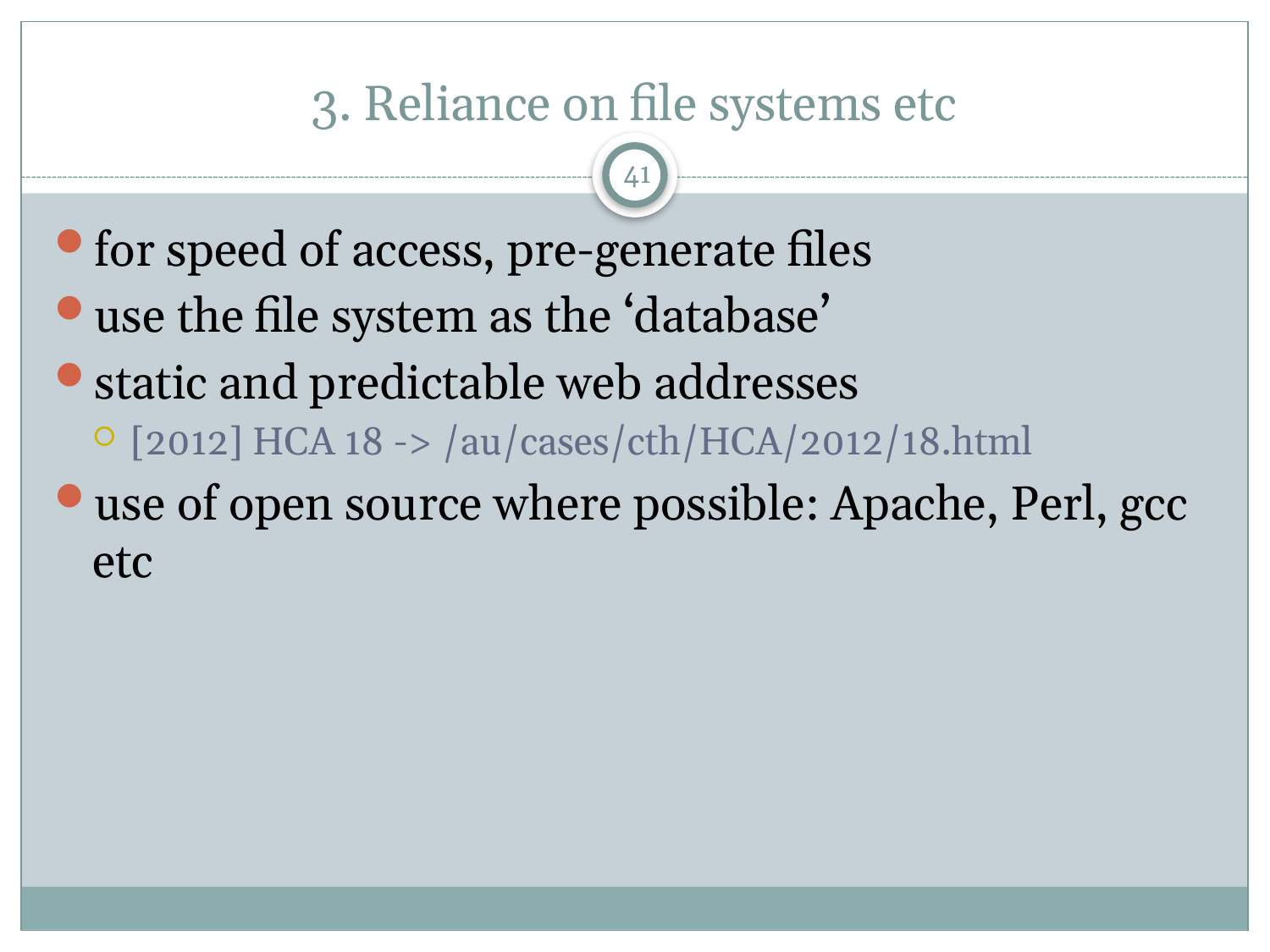

# 3. Reliance on file systems etc
41
for speed of access, pre-generate files
use the file system as the ‘database’
static and predictable web addresses
[2012] HCA 18 -> /au/cases/cth/HCA/2012/18.html
use of open source where possible: Apache, Perl, gcc etc